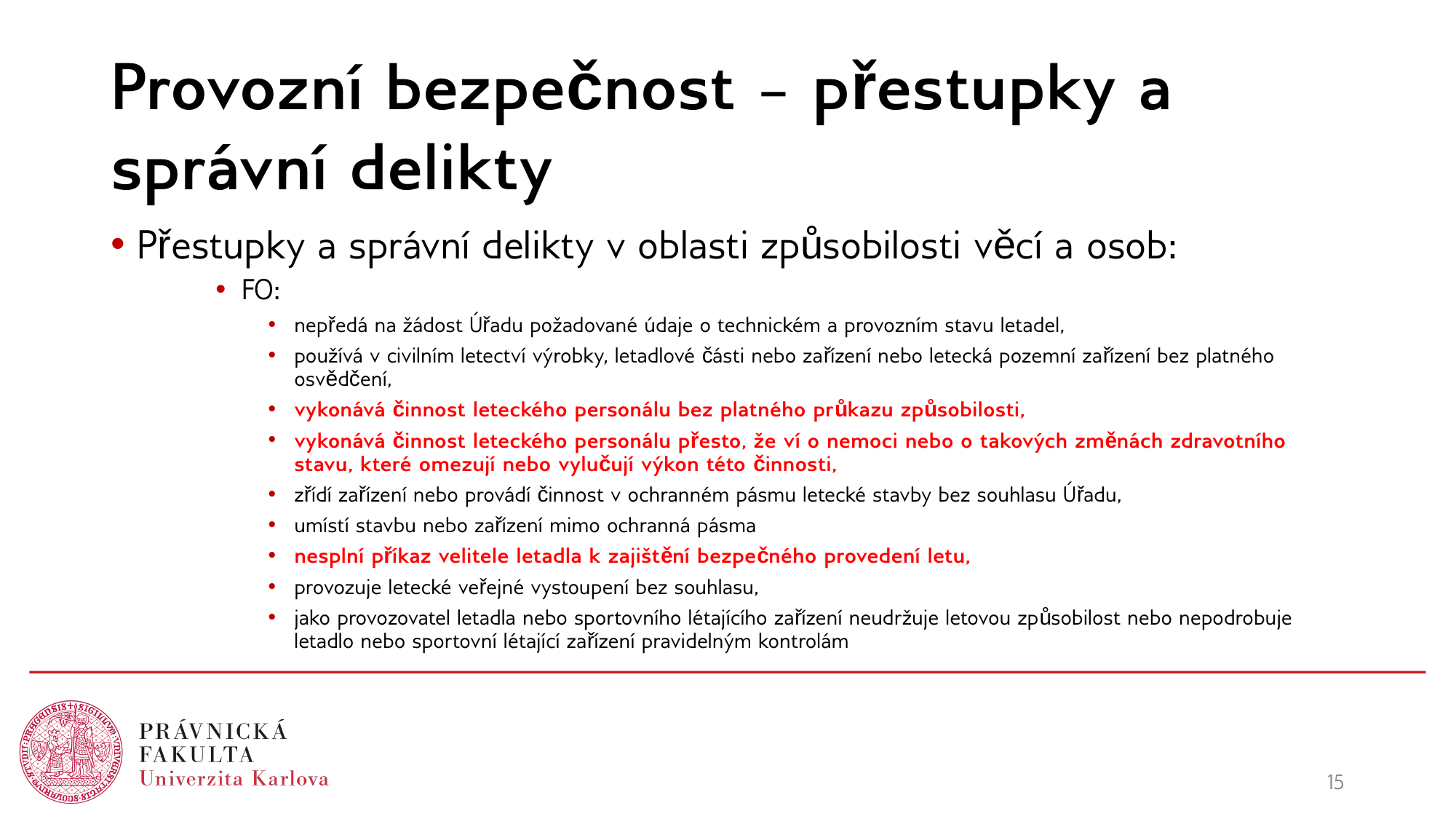

# Provozní bezpečnost – přestupky a správní delikty
Přestupky a správní delikty v oblasti způsobilosti věcí a osob:
FO:
nepředá na žádost Úřadu požadované údaje o technickém a provozním stavu letadel,
používá v civilním letectví výrobky, letadlové části nebo zařízení nebo letecká pozemní zařízení bez platného osvědčení,
vykonává činnost leteckého personálu bez platného průkazu způsobilosti,
vykonává činnost leteckého personálu přesto, že ví o nemoci nebo o takových změnách zdravotního stavu, které omezují nebo vylučují výkon této činnosti,
zřídí zařízení nebo provádí činnost v ochranném pásmu letecké stavby bez souhlasu Úřadu,
umístí stavbu nebo zařízení mimo ochranná pásma
nesplní příkaz velitele letadla k zajištění bezpečného provedení letu,
provozuje letecké veřejné vystoupení bez souhlasu,
jako provozovatel letadla nebo sportovního létajícího zařízení neudržuje letovou způsobilost nebo nepodrobuje letadlo nebo sportovní létající zařízení pravidelným kontrolám

15